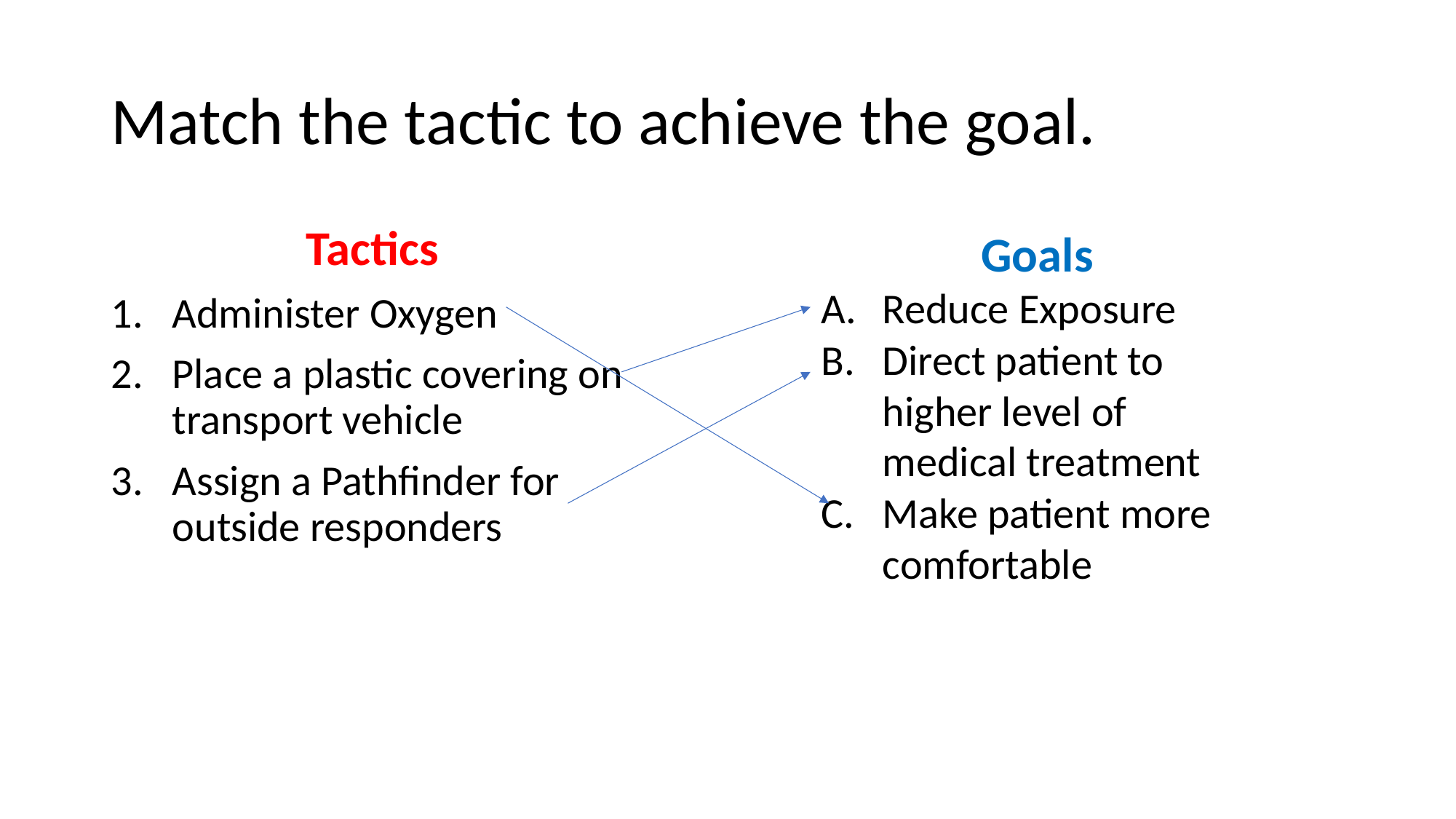

# Match the tactic to achieve the goal.
Tactics
Administer Oxygen
Place a plastic covering on transport vehicle
Assign a Pathfinder for outside responders
Goals
Reduce Exposure
Direct patient to higher level of medical treatment
Make patient more comfortable